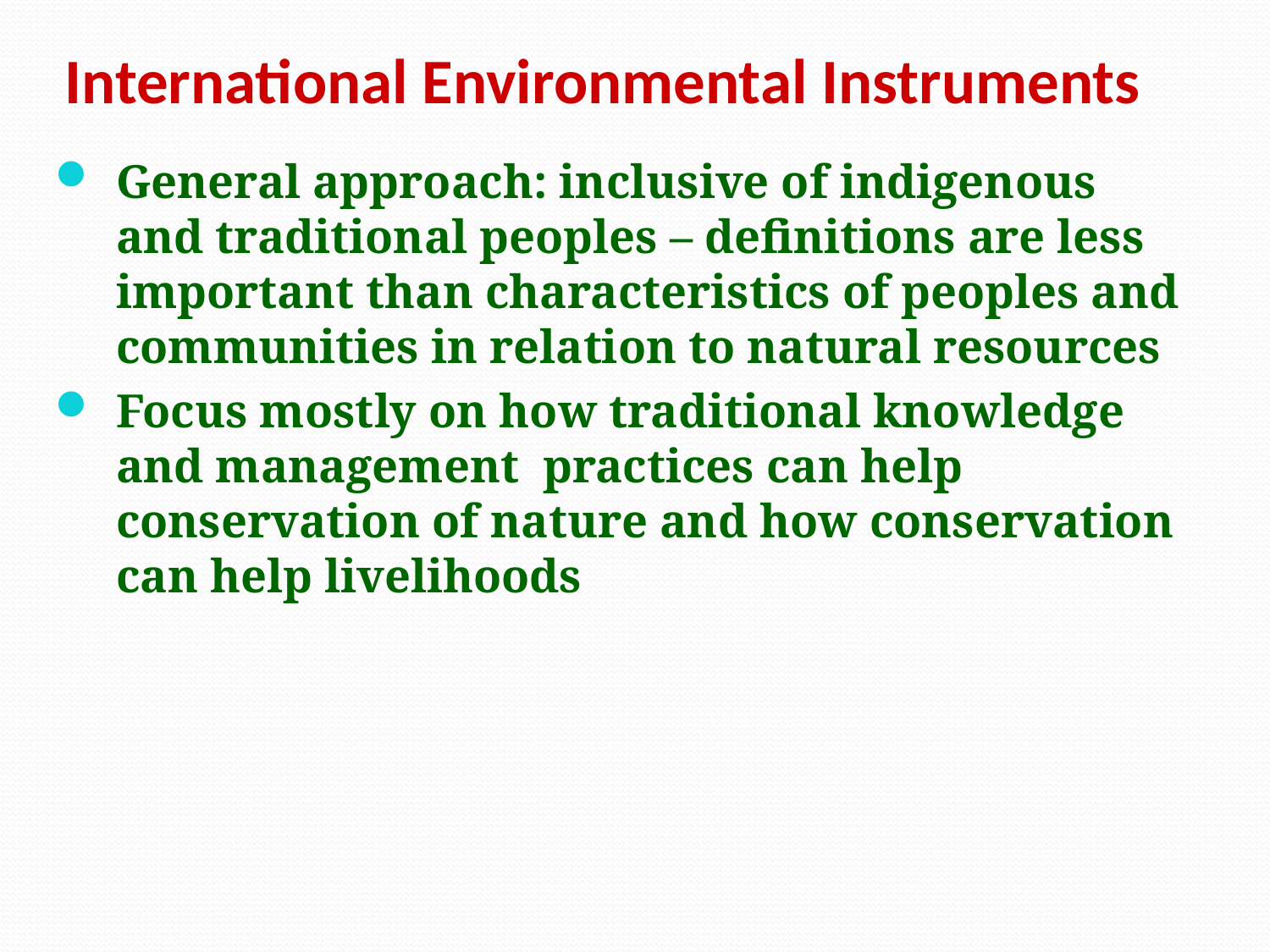

# International Environmental Instruments
General approach: inclusive of indigenous and traditional peoples – definitions are less important than characteristics of peoples and communities in relation to natural resources
Focus mostly on how traditional knowledge and management  practices can help conservation of nature and how conservation can help livelihoods